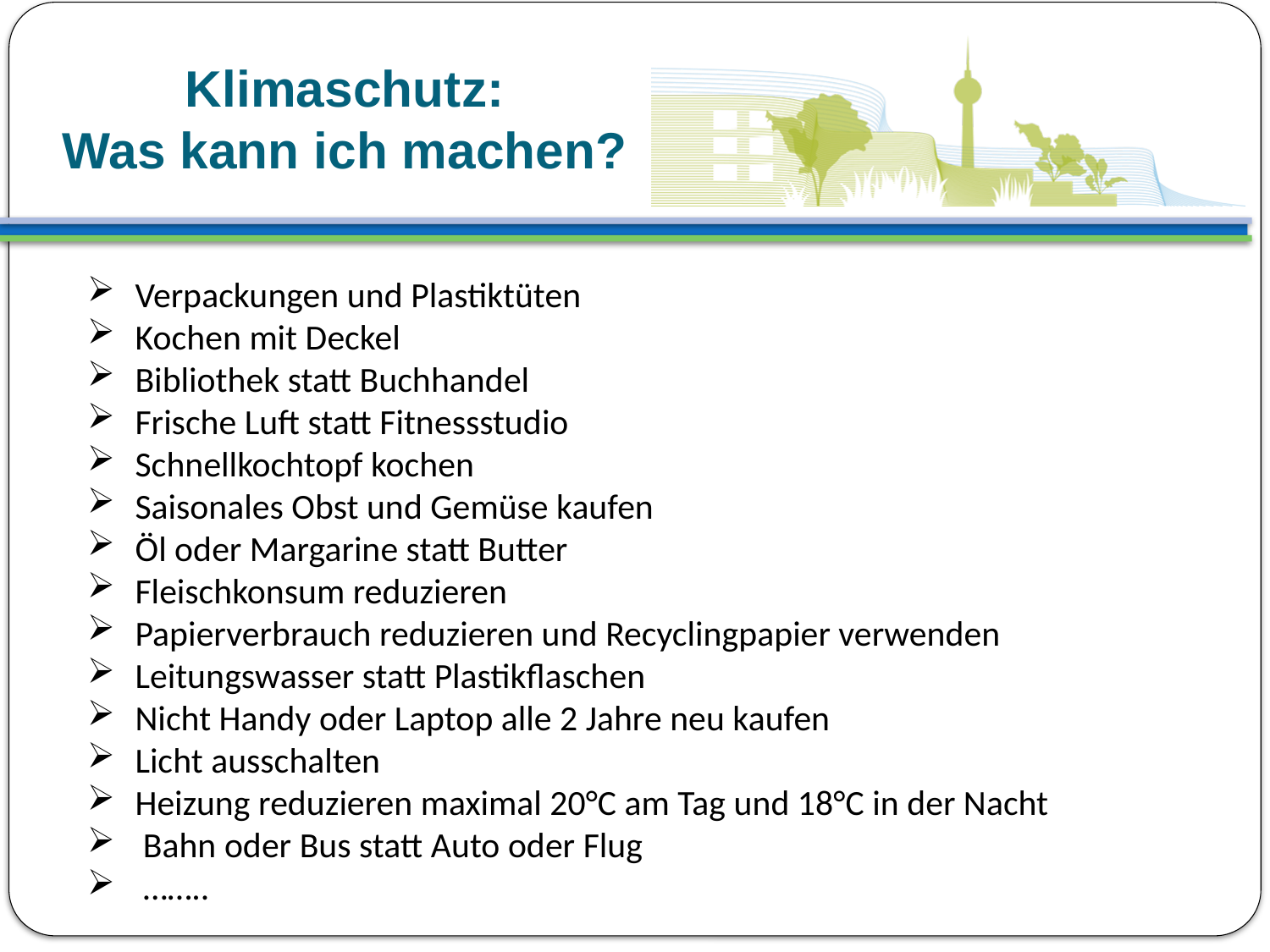

# Klimaschutz: Was kann ich machen?
Verpackungen und Plastiktüten
Kochen mit Deckel
Bibliothek statt Buchhandel
Frische Luft statt Fitnessstudio
Schnellkochtopf kochen
Saisonales Obst und Gemüse kaufen
Öl oder Margarine statt Butter
Fleischkonsum reduzieren
Papierverbrauch reduzieren und Recyclingpapier verwenden
Leitungswasser statt Plastikflaschen
Nicht Handy oder Laptop alle 2 Jahre neu kaufen
Licht ausschalten
Heizung reduzieren maximal 20°C am Tag und 18°C in der Nacht
 Bahn oder Bus statt Auto oder Flug
 ……..